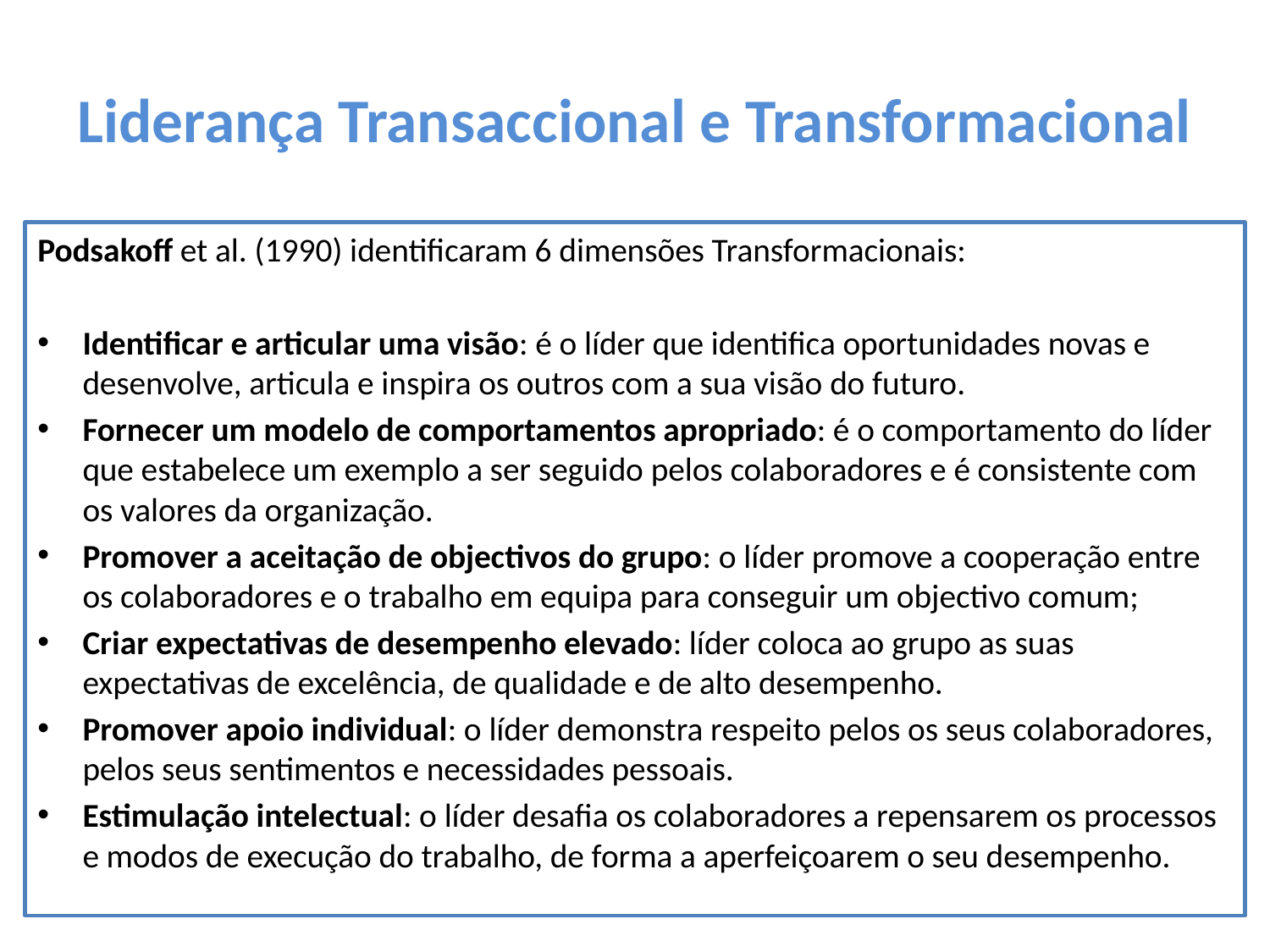

# Liderança Transaccional e Transformacional
Podsakoff et al. (1990) identificaram 6 dimensões Transformacionais:

Identificar e articular uma visão: é o líder que identifica oportunidades novas e desenvolve, articula e inspira os outros com a sua visão do futuro.
Fornecer um modelo de comportamentos apropriado: é o comportamento do líder que estabelece um exemplo a ser seguido pelos colaboradores e é consistente com os valores da organização.
Promover a aceitação de objectivos do grupo: o líder promove a cooperação entre os colaboradores e o trabalho em equipa para conseguir um objectivo comum;
Criar expectativas de desempenho elevado: líder coloca ao grupo as suas expectativas de excelência, de qualidade e de alto desempenho.
Promover apoio individual: o líder demonstra respeito pelos os seus colaboradores, pelos seus sentimentos e necessidades pessoais.
Estimulação intelectual: o líder desafia os colaboradores a repensarem os processos  e modos de execução do trabalho, de forma a aperfeiçoarem o seu desempenho.